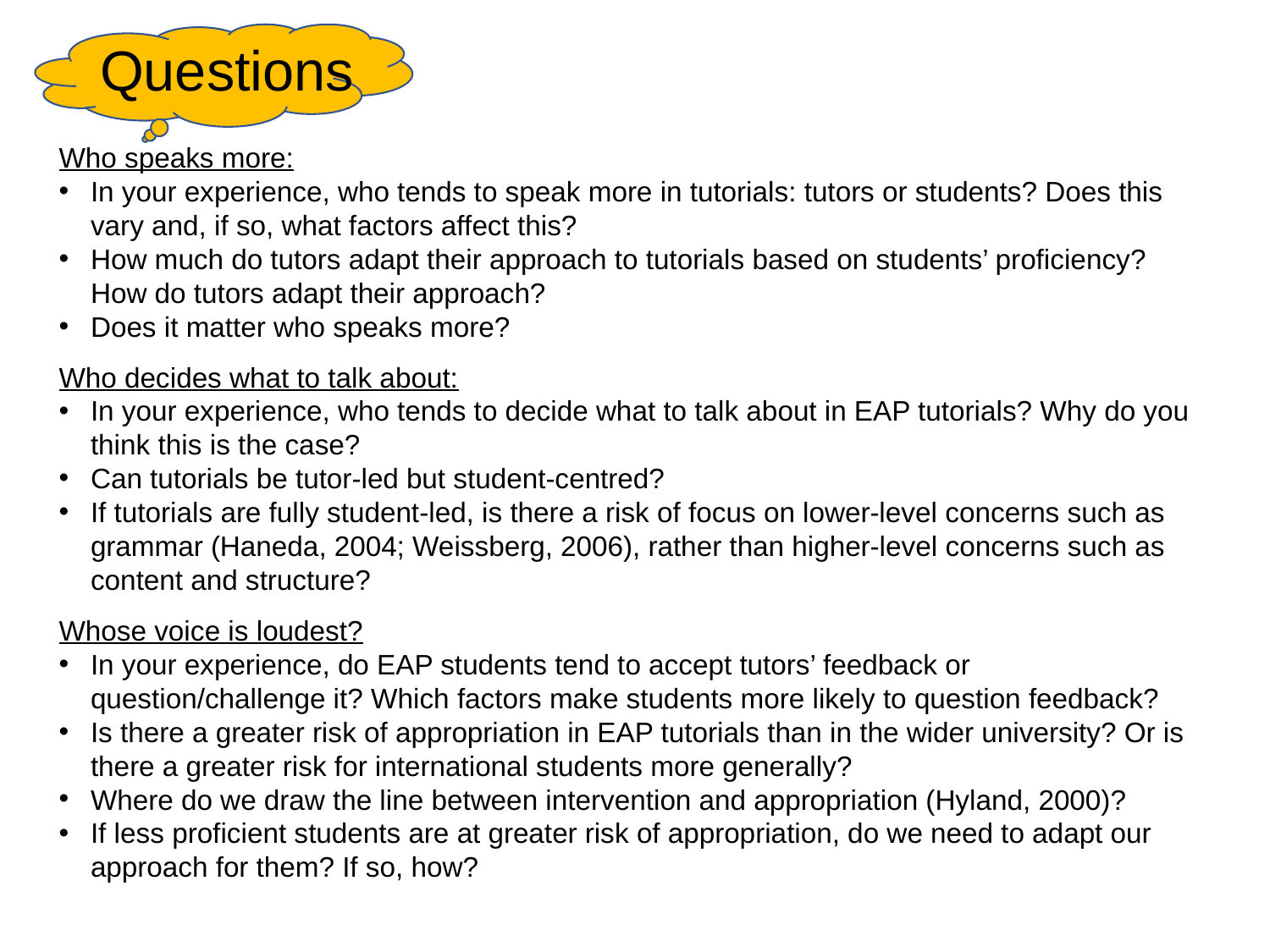

# Questions

Who speaks more:
In your experience, who tends to speak more in tutorials: tutors or students? Does this vary and, if so, what factors affect this?
How much do tutors adapt their approach to tutorials based on students’ proficiency? How do tutors adapt their approach?
Does it matter who speaks more?

Who decides what to talk about:
In your experience, who tends to decide what to talk about in EAP tutorials? Why do you think this is the case?
Can tutorials be tutor-led but student-centred?
If tutorials are fully student-led, is there a risk of focus on lower-level concerns such as grammar (Haneda, 2004; Weissberg, 2006), rather than higher-level concerns such as content and structure?

Whose voice is loudest?
In your experience, do EAP students tend to accept tutors’ feedback or question/challenge it? Which factors make students more likely to question feedback?
Is there a greater risk of appropriation in EAP tutorials than in the wider university? Or is there a greater risk for international students more generally?
Where do we draw the line between intervention and appropriation (Hyland, 2000)?
If less proficient students are at greater risk of appropriation, do we need to adapt our approach for them? If so, how?